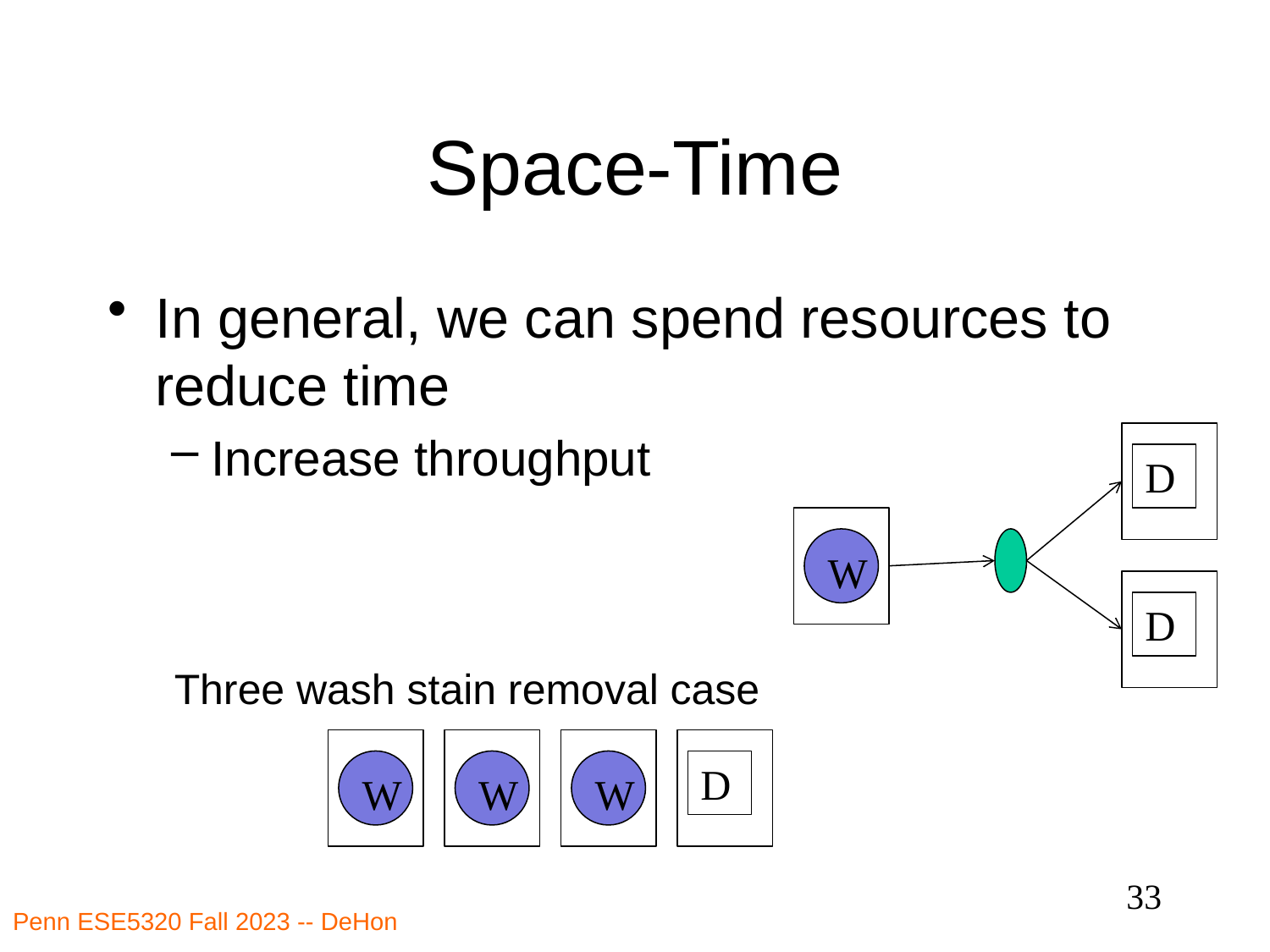

# Space-Time
In general, we can spend resources to reduce time
Increase throughput

D

W

D
Three wash stain removal case

W

W

W

D
33
Penn ESE5320 Fall 2023 -- DeHon